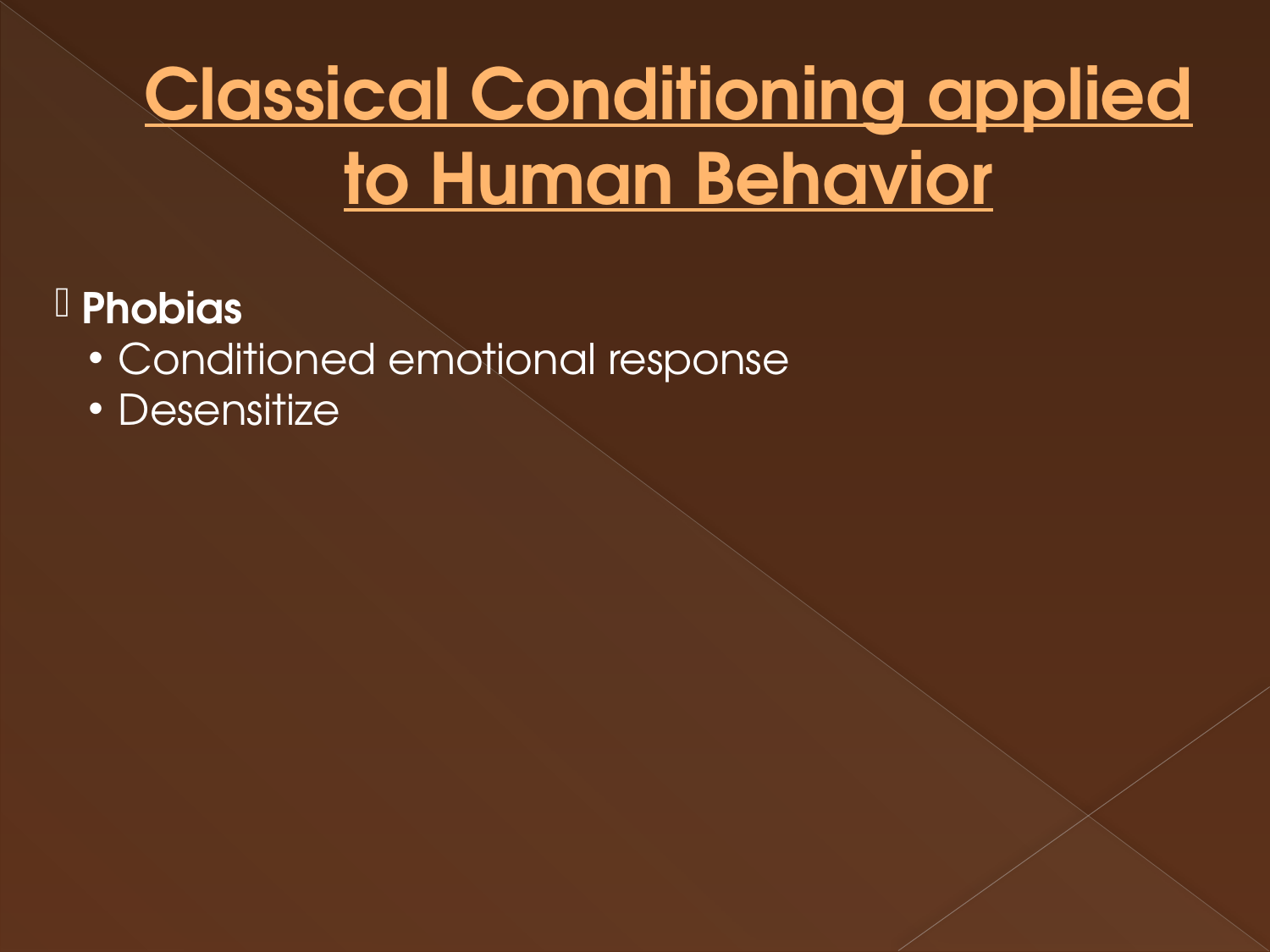

# Classical Conditioning applied to Human Behavior
 Phobias
Conditioned emotional response
Desensitize